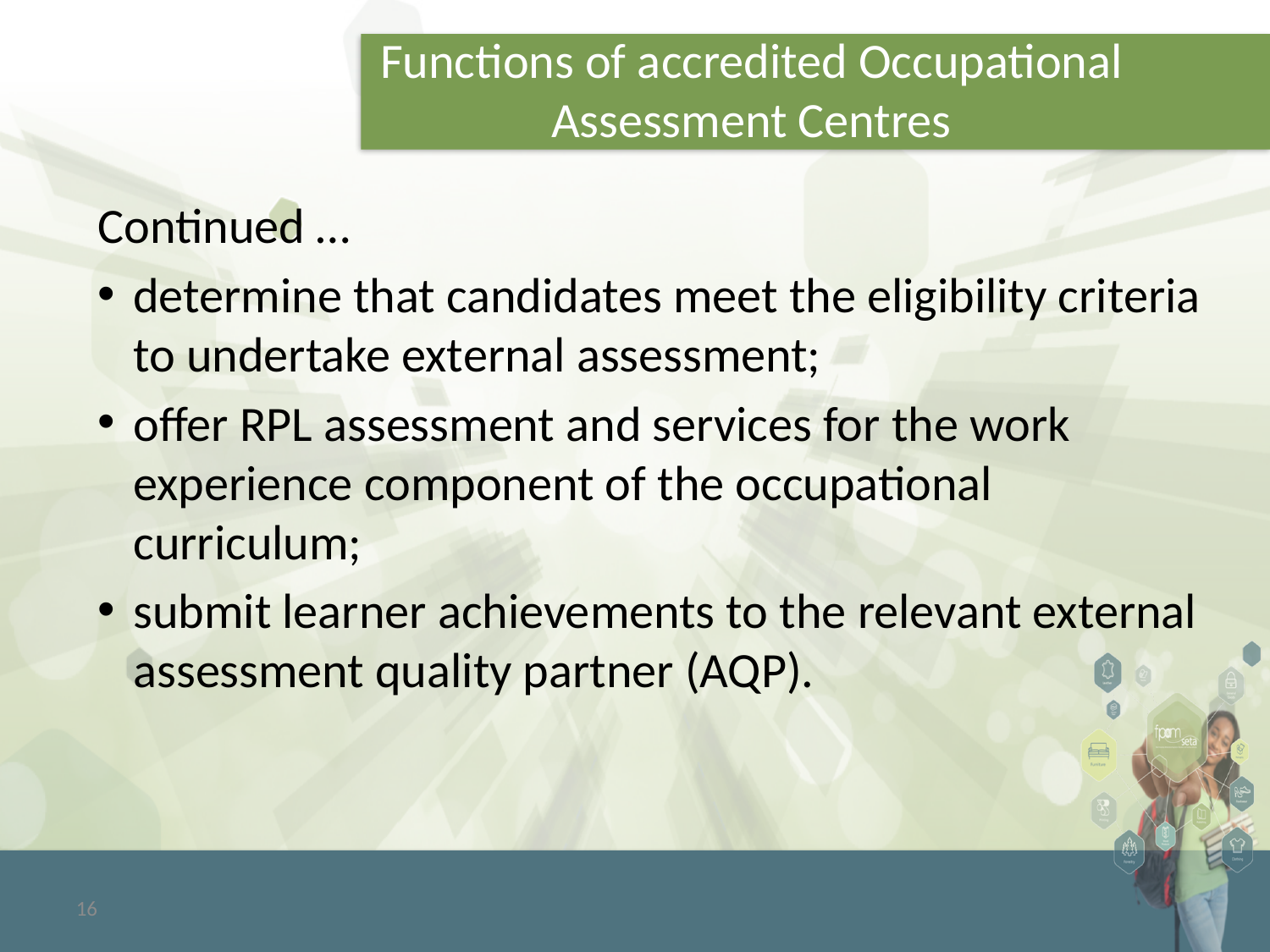

Functions of accredited Occupational Assessment Centres
Continued …
determine that candidates meet the eligibility criteria to undertake external assessment;
offer RPL assessment and services for the work experience component of the occupational curriculum;
submit learner achievements to the relevant external assessment quality partner (AQP).
16